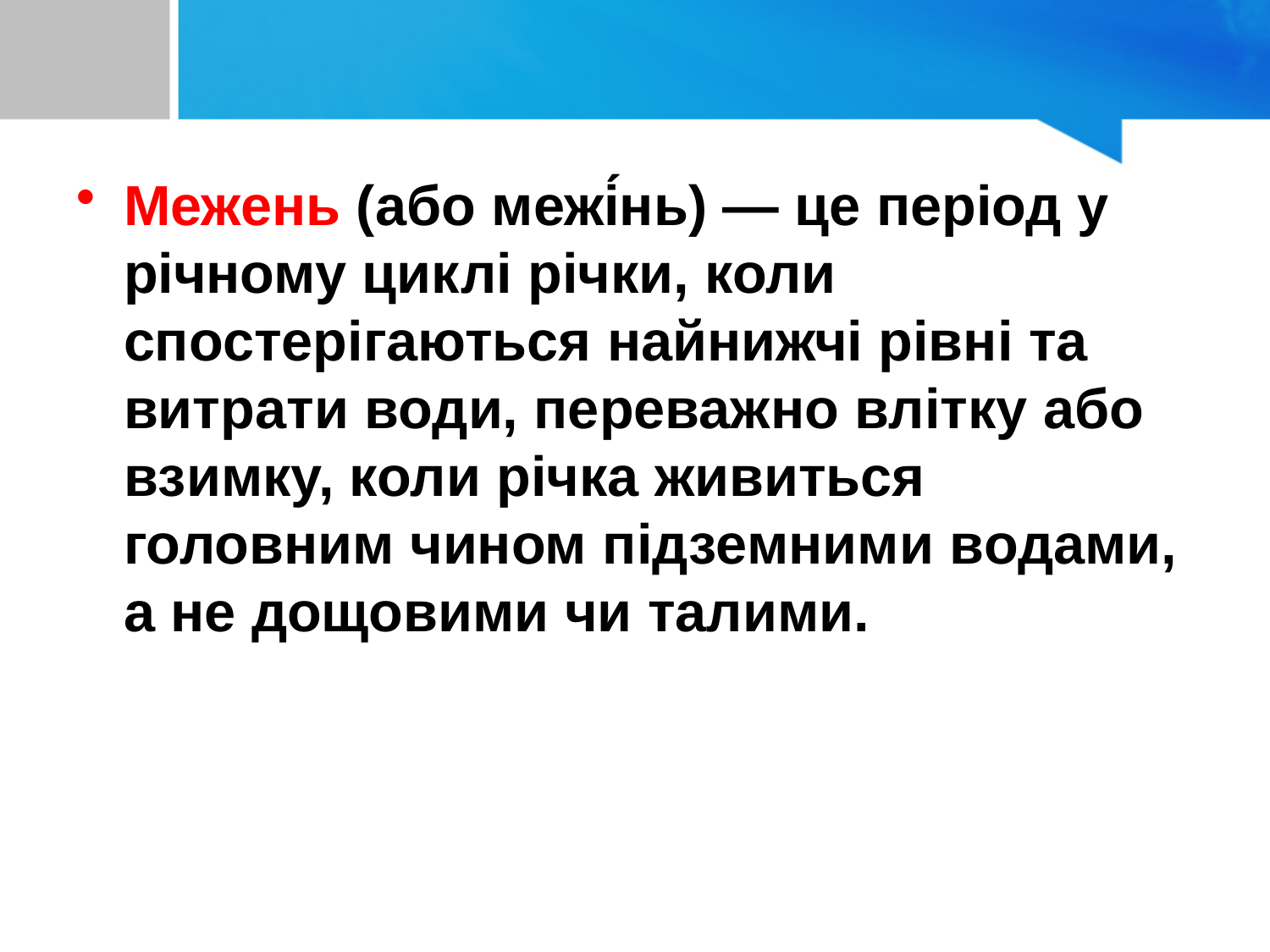

Межень (або межі́нь) — це період у річному циклі річки, коли спостерігаються найнижчі рівні та витрати води, переважно влітку або взимку, коли річка живиться головним чином підземними водами, а не дощовими чи талими.